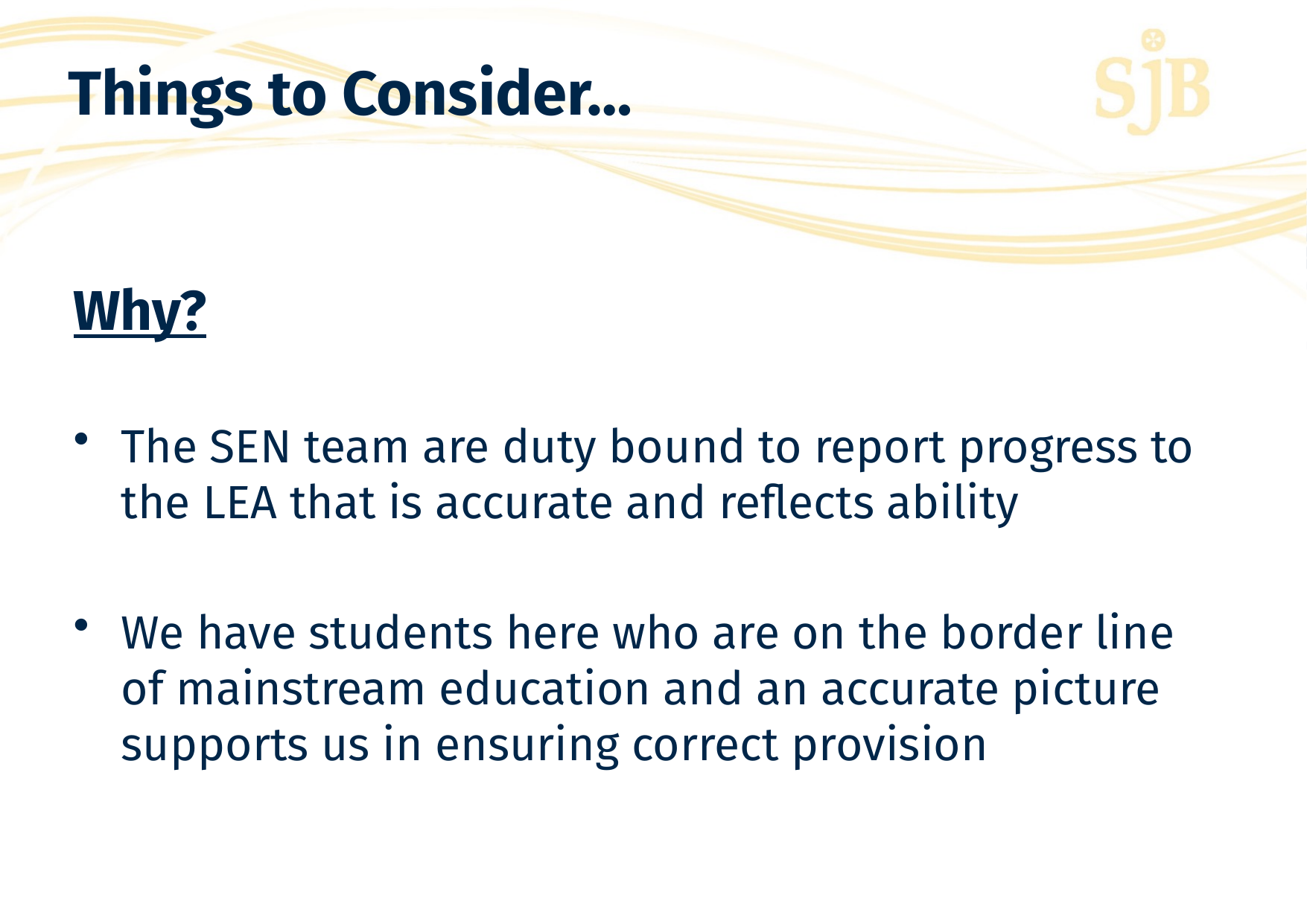

# Things to Consider…
Why?

The SEN team are duty bound to report progress to the LEA that is accurate and reflects ability

We have students here who are on the border line of mainstream education and an accurate picture supports us in ensuring correct provision